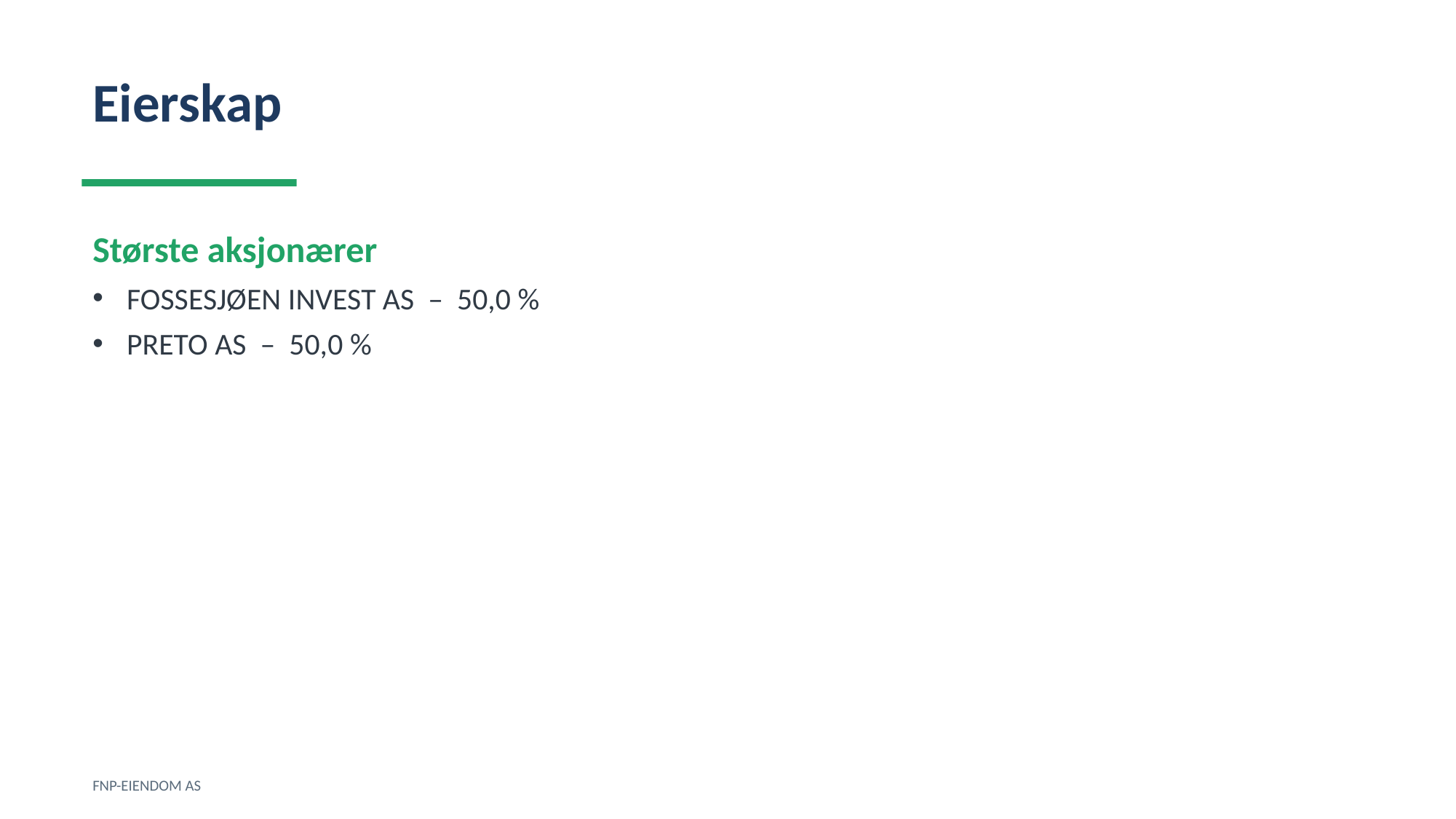

Eierskap

Største aksjonærer
FOSSESJØEN INVEST AS  –  50,0 %
PRETO AS  –  50,0 %
FNP-EIENDOM AS